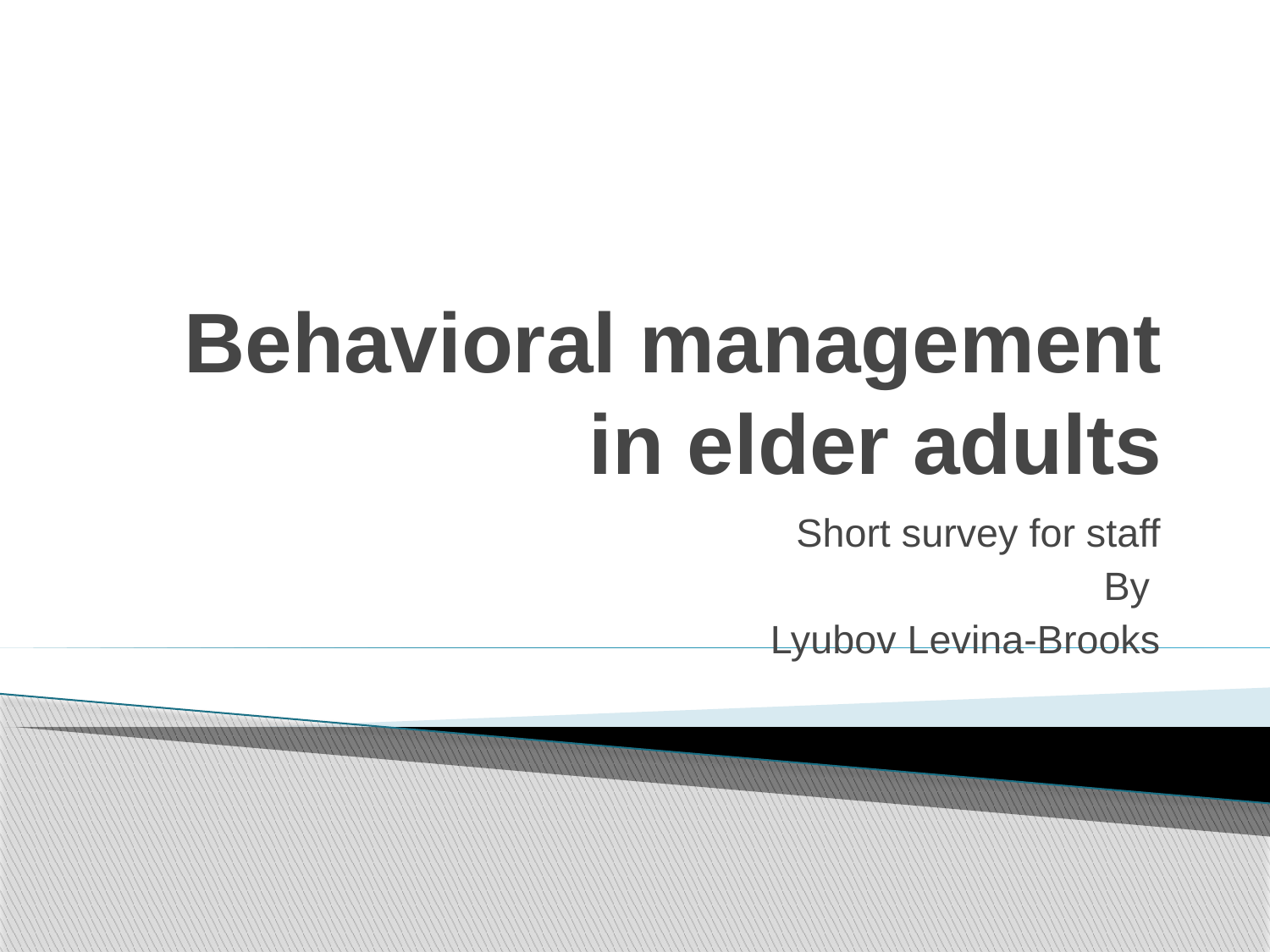

# Behavioral management in elder adults
Short survey for staff
By
Lyubov Levina-Brooks